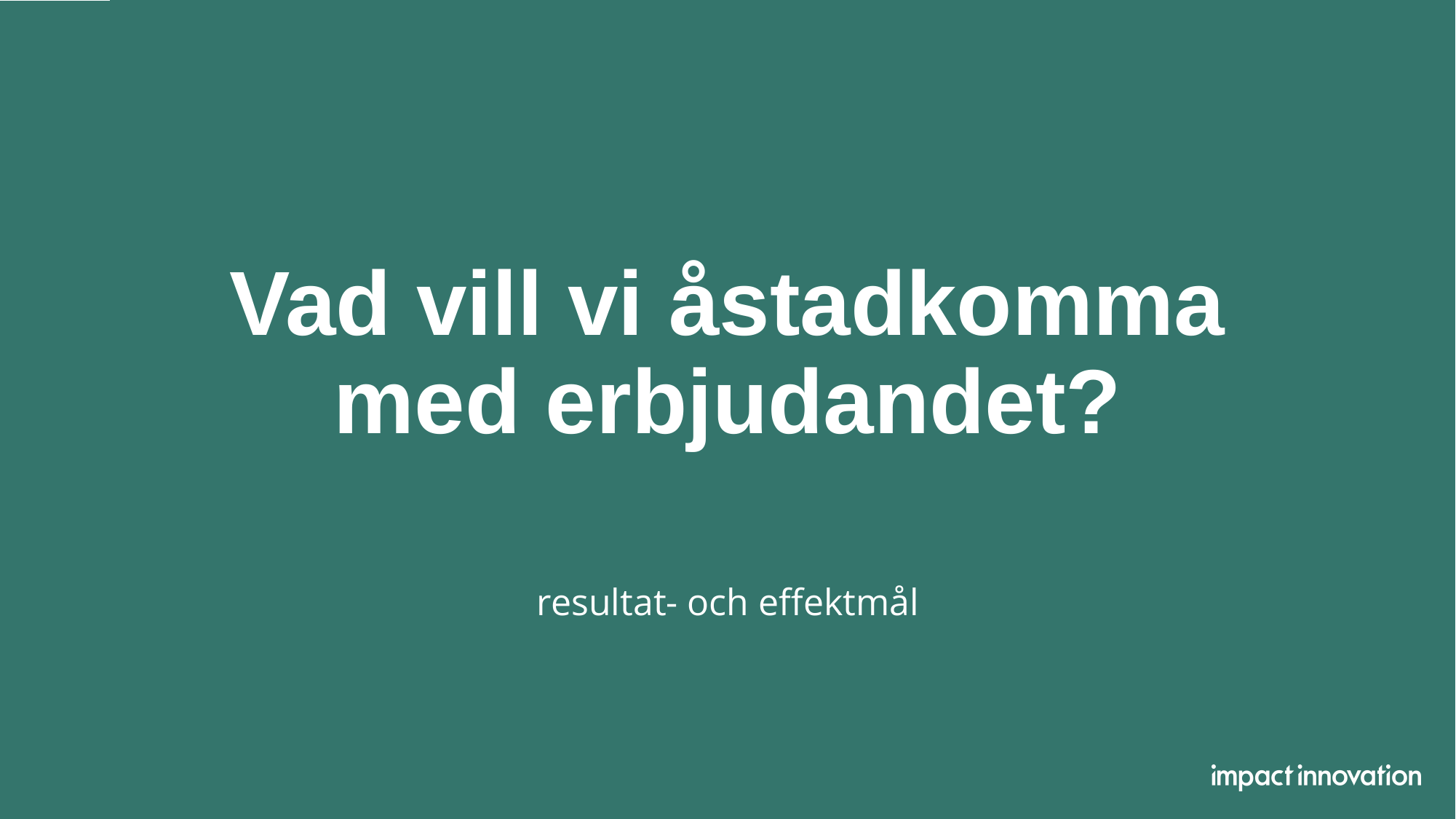

# Vad vill vi åstadkomma med erbjudandet?
resultat- och effektmål